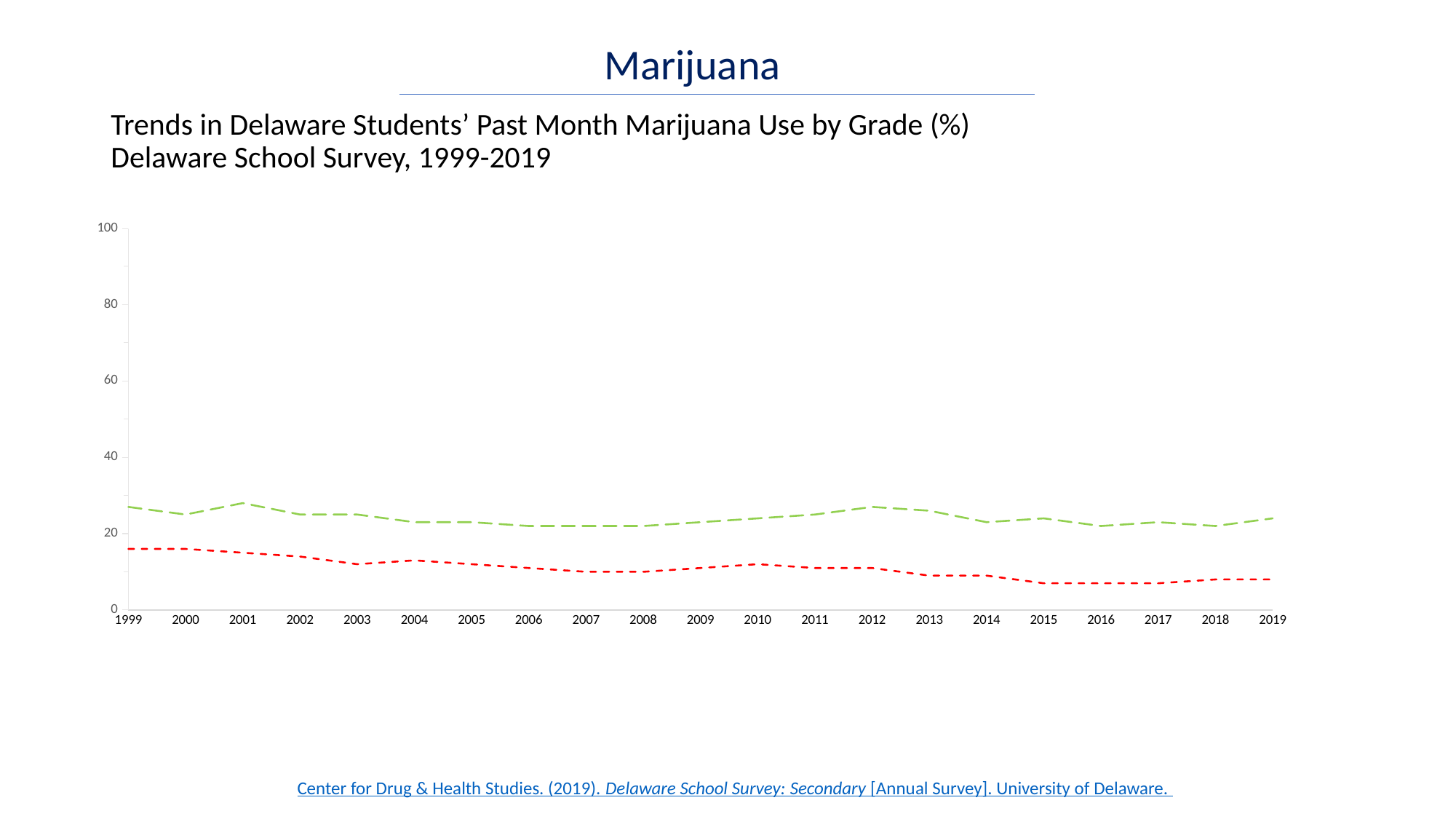

Marijuana
# Trends in Delaware Students’ Past Month Marijuana Use by Grade (%) Delaware School Survey, 1999-2019

### Chart

| Category | 11th grade  | 8th grade |
|---|---|---|
| 1999 | 27.0 | 16.0 |
| 2000 | 25.0 | 16.0 |
| 2001 | 28.0 | 15.0 |
| 2002 | 25.0 | 14.0 |
| 2003 | 25.0 | 12.0 |
| 2004 | 23.0 | 13.0 |
| 2005 | 23.0 | 12.0 |
| 2006 | 22.0 | 11.0 |
| 2007 | 22.0 | 10.0 |
| 2008 | 22.0 | 10.0 |
| 2009 | 23.0 | 11.0 |
| 2010 | 24.0 | 12.0 |
| 2011 | 25.0 | 11.0 |
| 2012 | 27.0 | 11.0 |
| 2013 | 26.0 | 9.0 |
| 2014 | 23.0 | 9.0 |
| 2015 | 24.0 | 7.0 |
| 2016 | 22.0 | 7.0 |
| 2017 | 23.0 | 7.0 |
| 2018 | 22.0 | 8.0 |
| 2019 | 24.0 | 8.0 |
Center for Drug & Health Studies. (2019). Delaware School Survey: Secondary [Annual Survey]. University of Delaware.